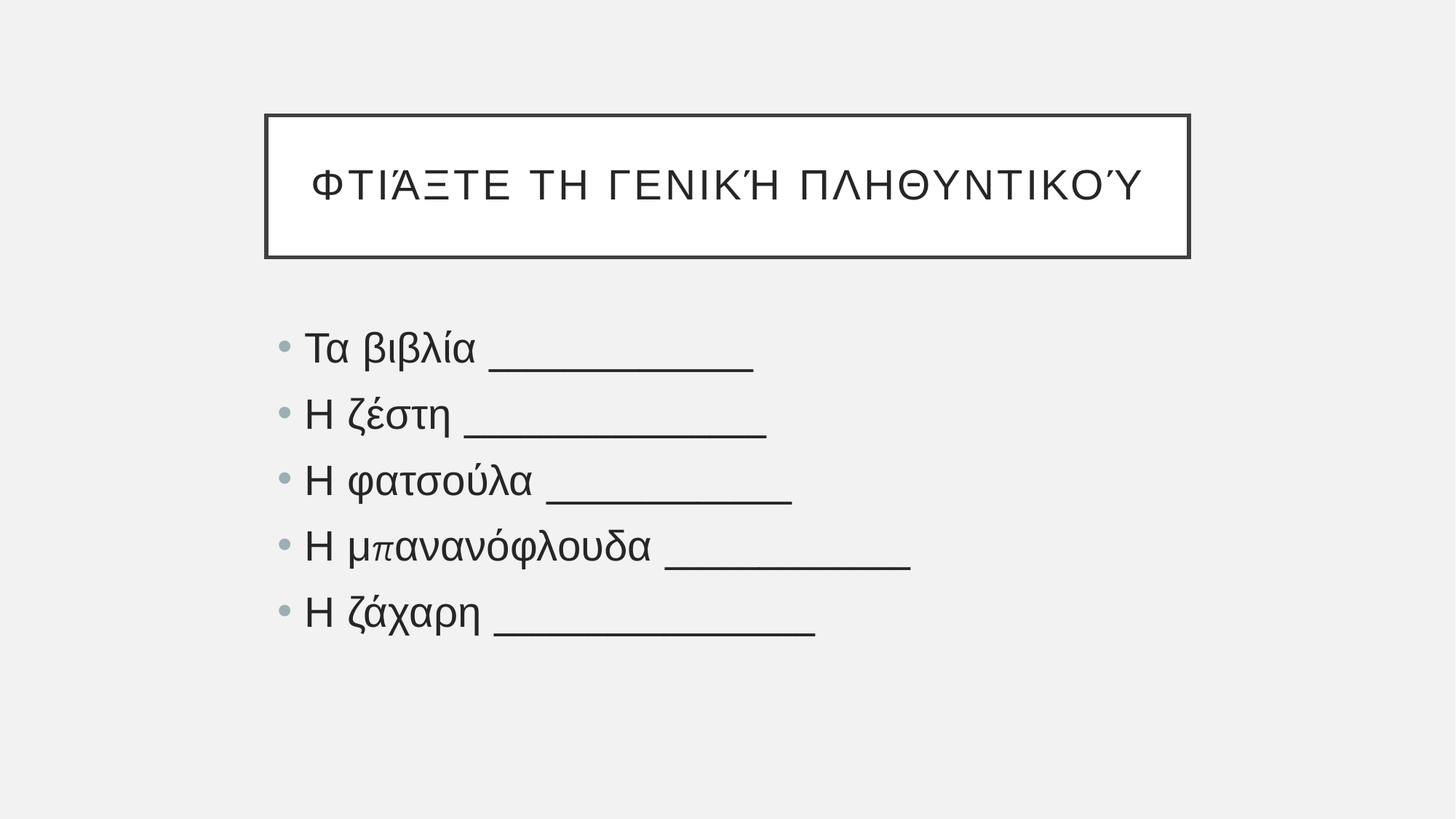

# Φτιάξτε τη γενική πληθυντικού
Τα βιβλία ______________
Η ζέστη ________________
Η φατσούλα _____________
Η μπανανόφλουδα _____________
Η ζάχαρη _________________